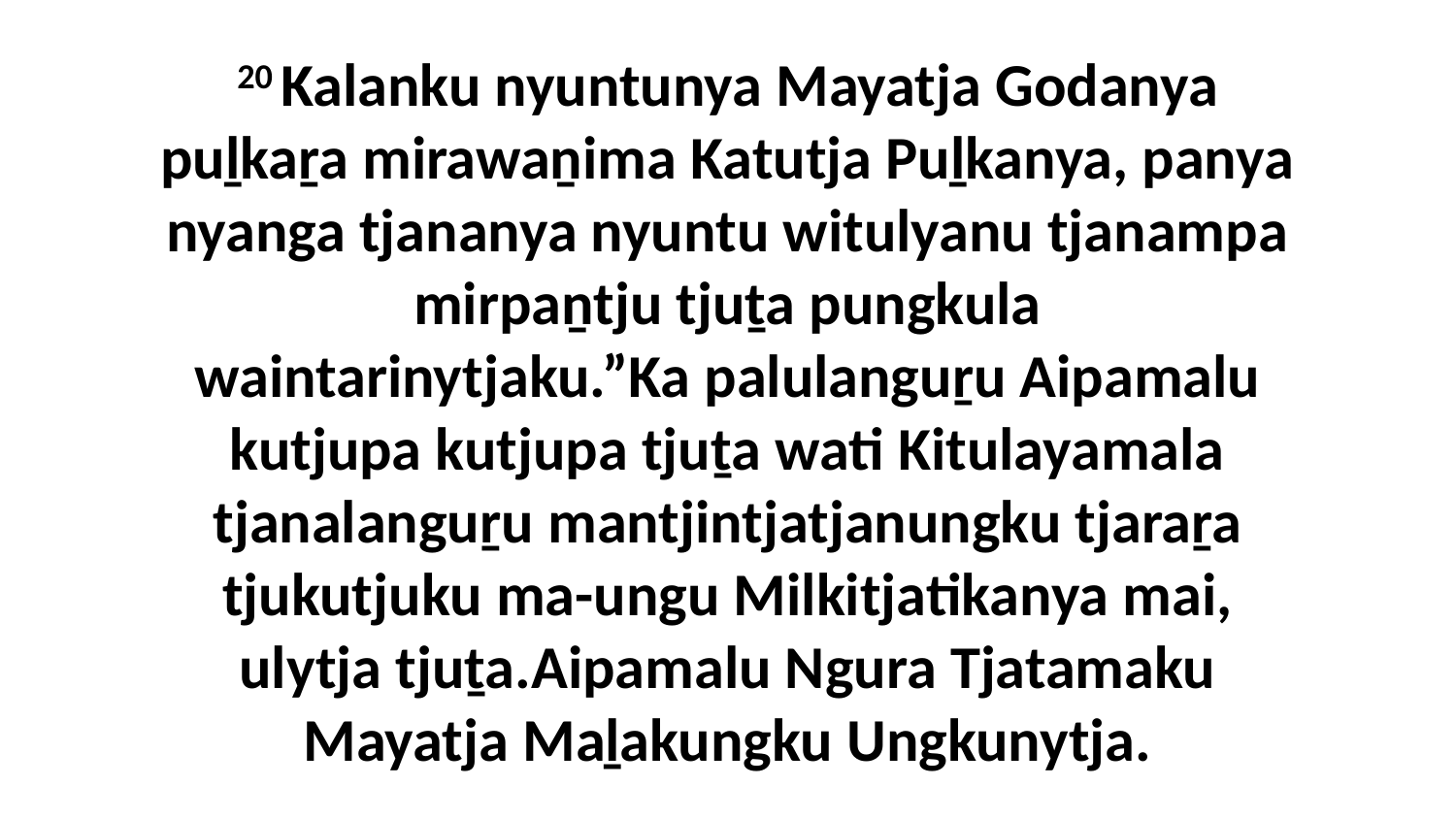

20 Kalanku nyuntunya Mayatja Godanya puḻkaṟa mirawaṉima Katutja Puḻkanya, panya nyanga tjananya nyuntu witulyanu tjanampa mirpaṉtju tjuṯa pungkula waintarinytjaku.”Ka palulanguṟu Aipamalu kutjupa kutjupa tjuṯa wati Kitulayamala tjanalanguṟu mantjintjatjanungku tjaraṟa tjukutjuku ma-ungu Milkitjatikanya mai, ulytja tjuṯa.Aipamalu Ngura Tjatamaku Mayatja Maḻakungku Ungkunytja.